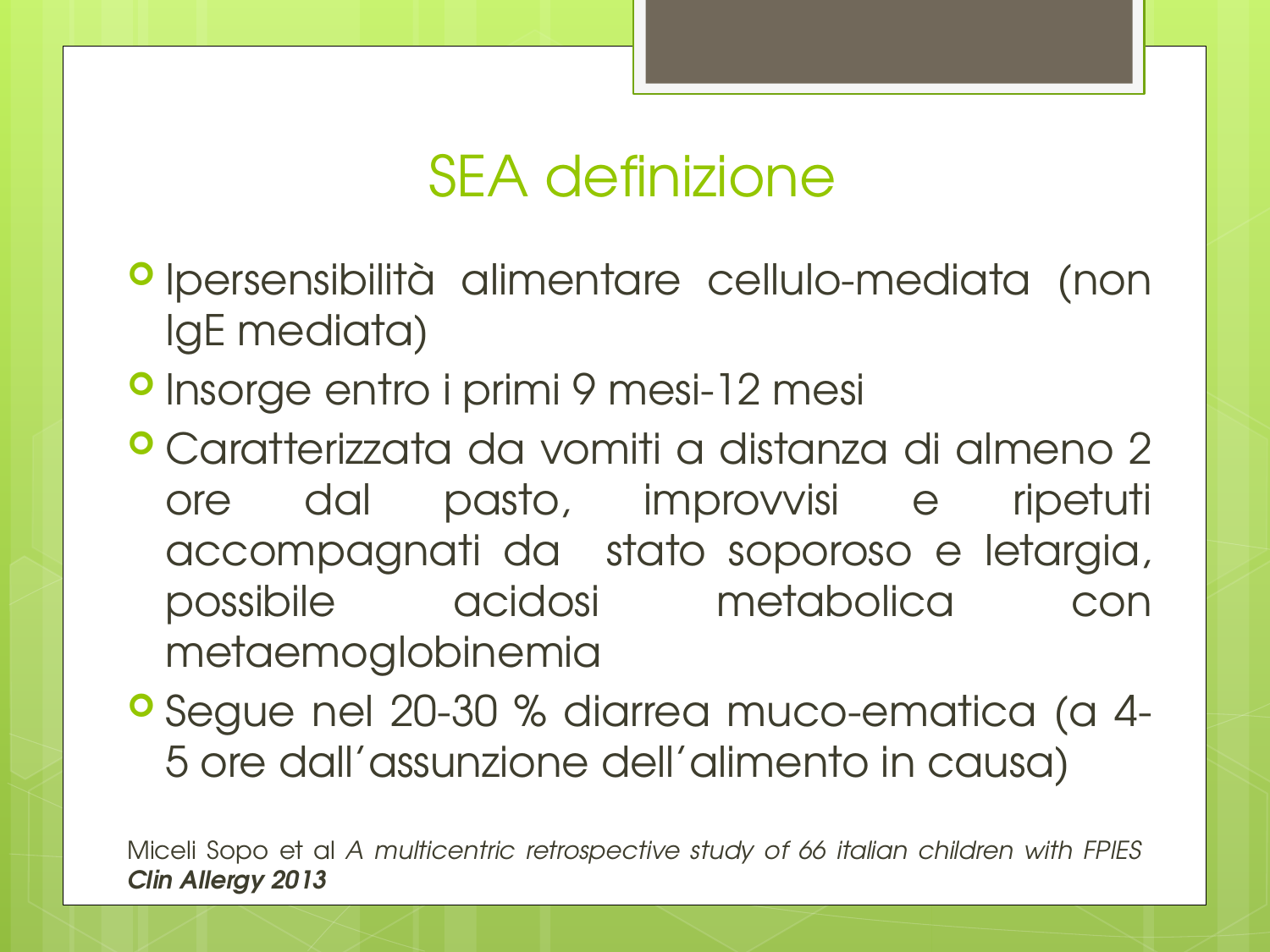

# SEA definizione
Ipersensibilità alimentare cellulo-mediata (non IgE mediata)
Insorge entro i primi 9 mesi-12 mesi
Caratterizzata da vomiti a distanza di almeno 2 ore dal pasto, improvvisi e ripetuti accompagnati da  stato soporoso e letargia, possibile acidosi metabolica con metaemoglobinemia
Segue nel 20-30 % diarrea muco-ematica (a 4- 5 ore dall’assunzione dell’alimento in causa)

Miceli Sopo et al A multicentric retrospective study of 66 italian children with FPIES  Clin Allergy 2013